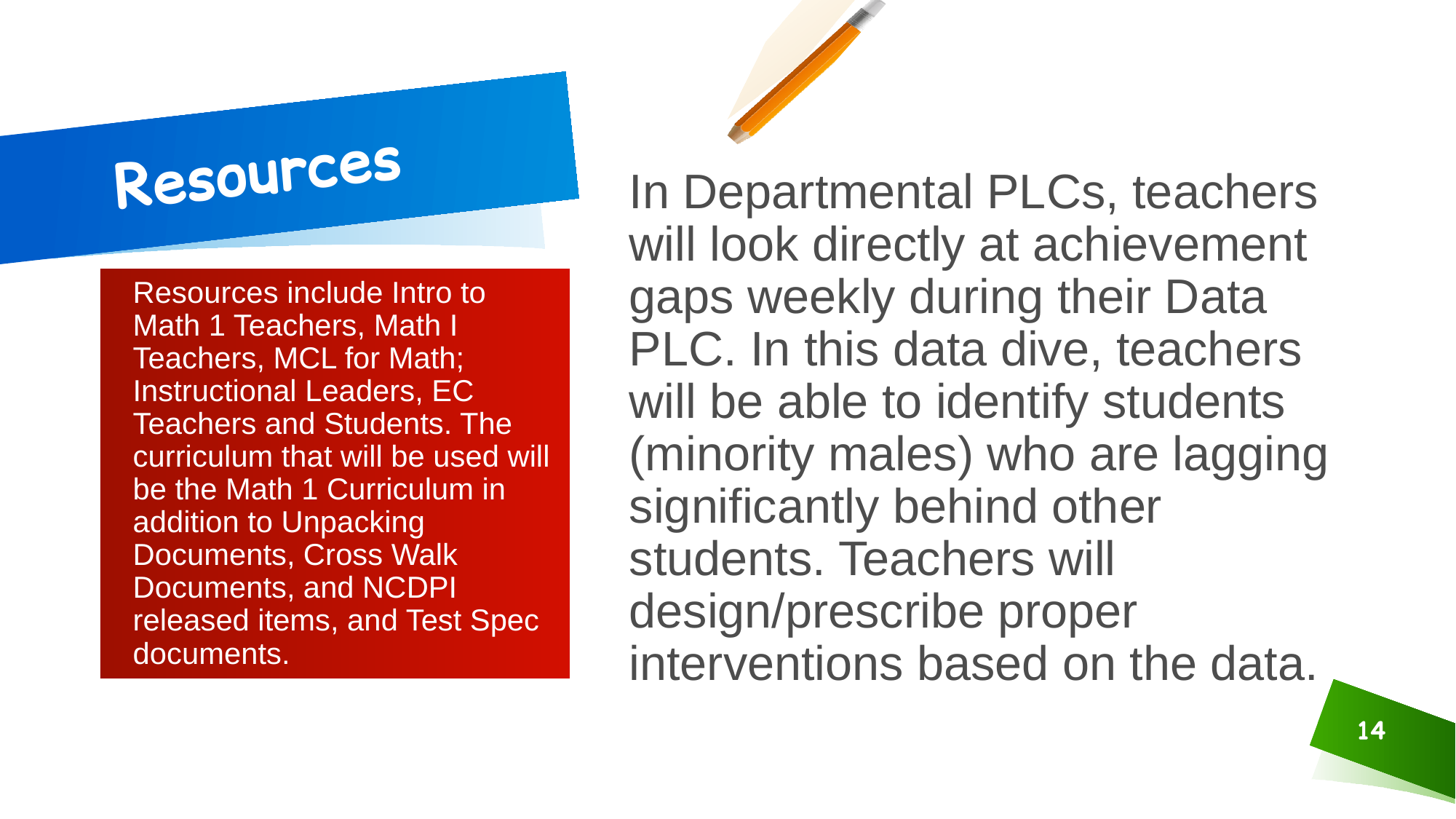

# Resources
In Departmental PLCs, teachers will look directly at achievement gaps weekly during their Data PLC. In this data dive, teachers will be able to identify students (minority males) who are lagging significantly behind other students. Teachers will design/prescribe proper interventions based on the data.
Resources include Intro to Math 1 Teachers, Math I Teachers, MCL for Math; Instructional Leaders, EC Teachers and Students. The curriculum that will be used will be the Math 1 Curriculum in addition to Unpacking Documents, Cross Walk Documents, and NCDPI released items, and Test Spec documents.
14